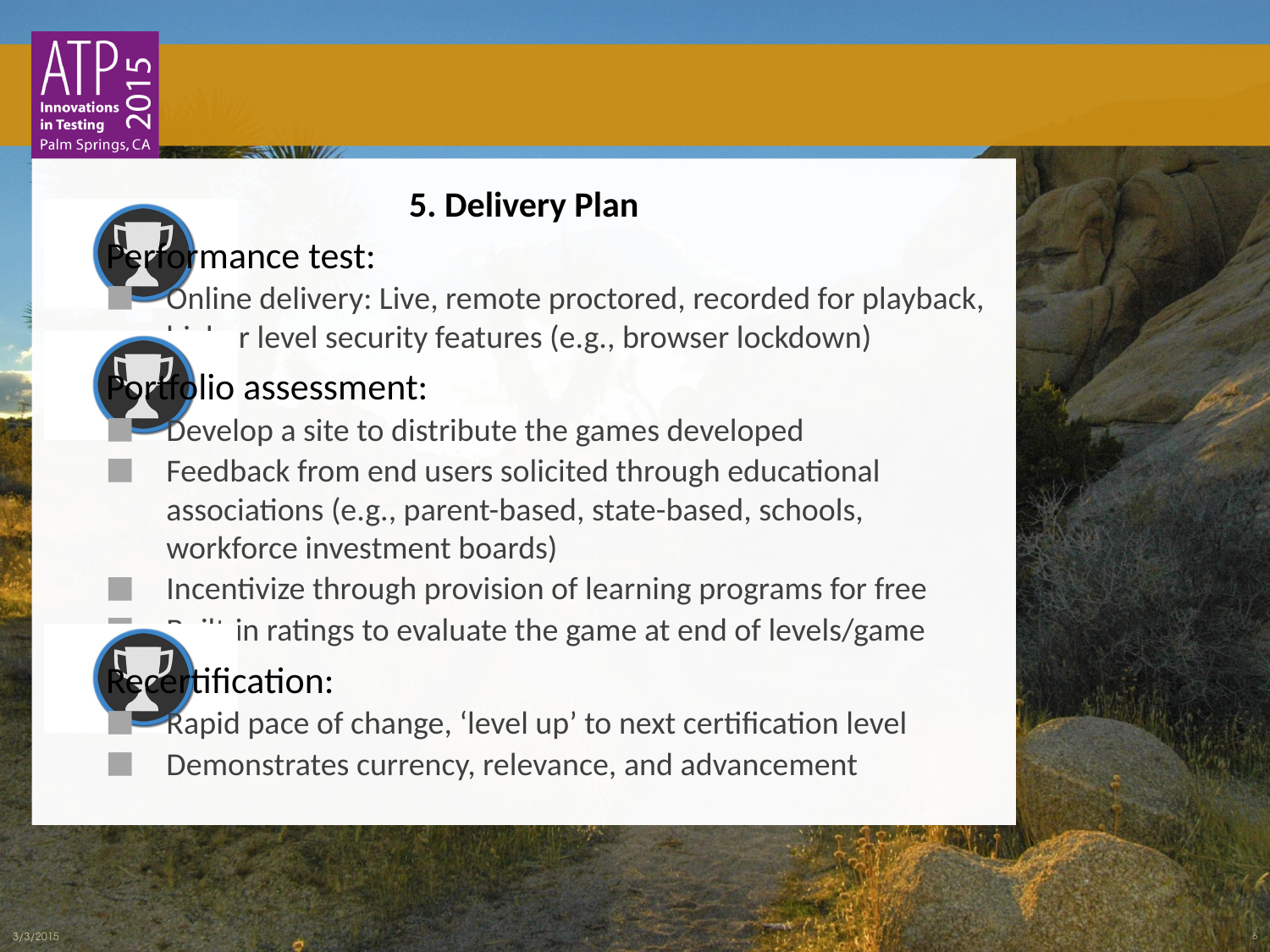

5. Delivery Plan
Performance test:
Online delivery: Live, remote proctored, recorded for playback, higher level security features (e.g., browser lockdown)
Portfolio assessment:
Develop a site to distribute the games developed
Feedback from end users solicited through educational associations (e.g., parent-based, state-based, schools, workforce investment boards)
Incentivize through provision of learning programs for free
Built-in ratings to evaluate the game at end of levels/game
Recertification:
Rapid pace of change, ‘level up’ to next certification level
Demonstrates currency, relevance, and advancement
3/3/2015
6